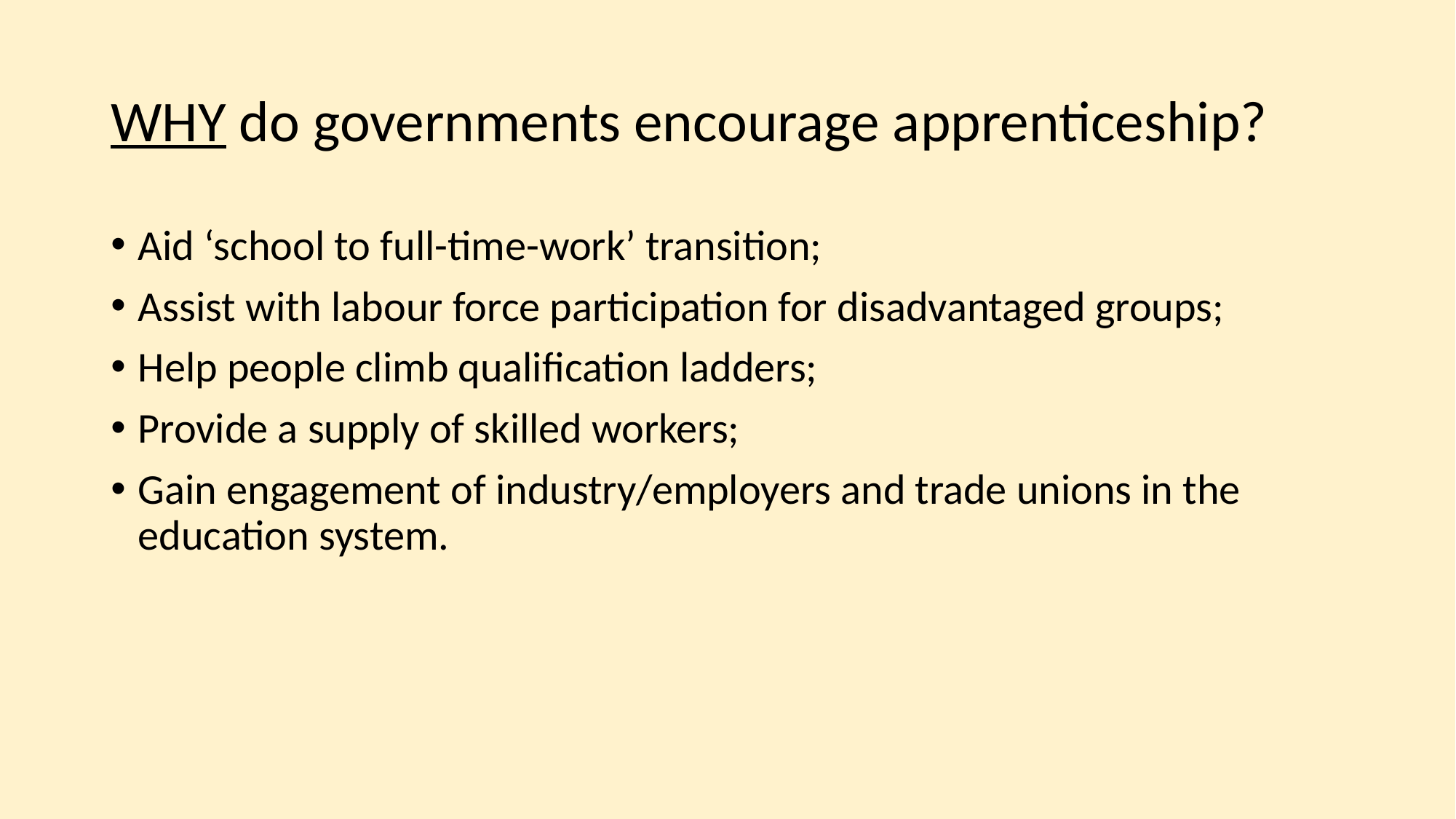

# WHY do governments encourage apprenticeship?
Aid ‘school to full-time-work’ transition;
Assist with labour force participation for disadvantaged groups;
Help people climb qualification ladders;
Provide a supply of skilled workers;
Gain engagement of industry/employers and trade unions in the education system.